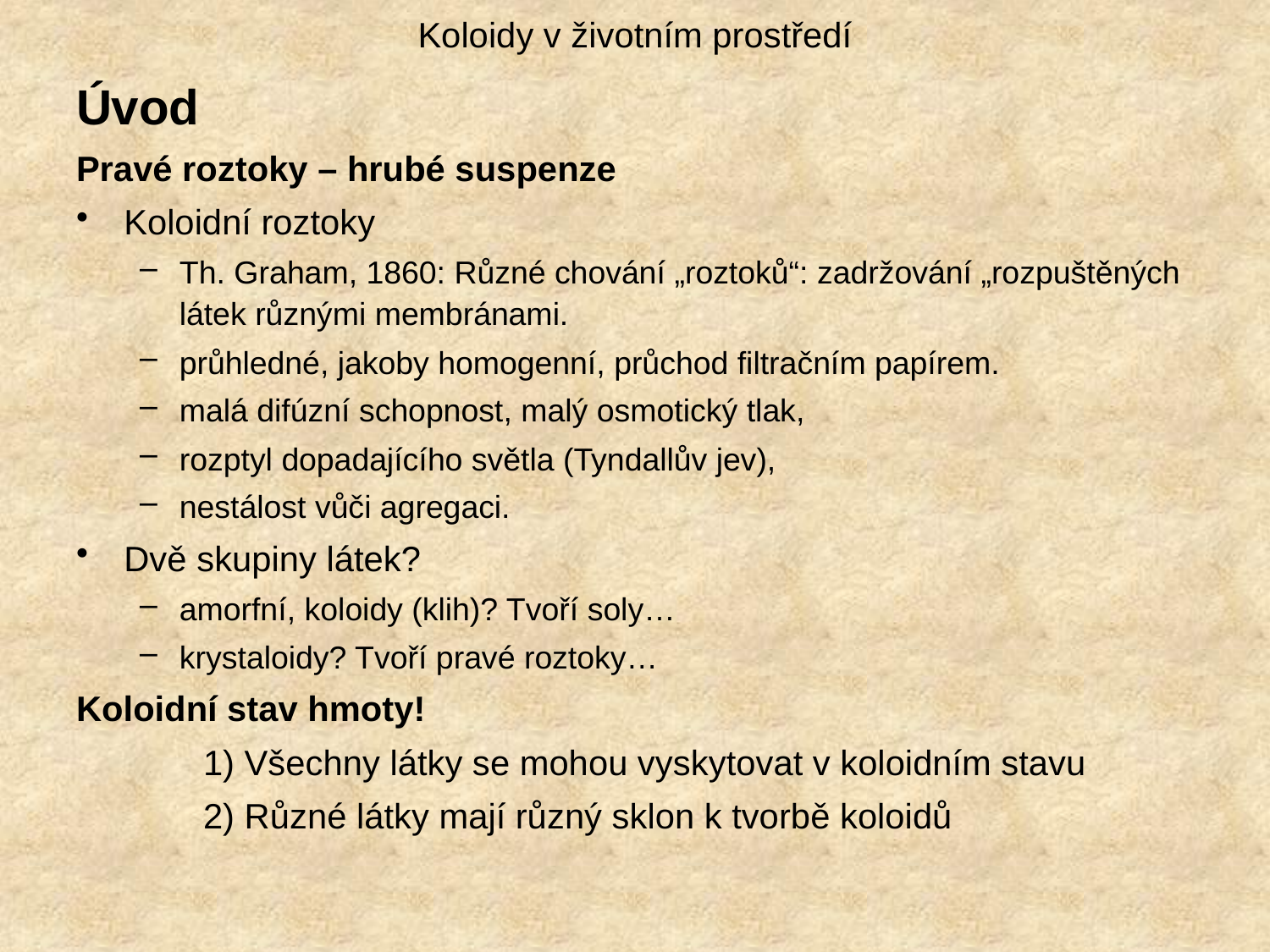

# Koloidy v životním prostředí
Úvod
Pravé roztoky – hrubé suspenze
Koloidní roztoky
Th. Graham, 1860: Různé chování „roztoků“: zadržování „rozpuštěných látek různými membránami.
průhledné, jakoby homogenní, průchod filtračním papírem.
malá difúzní schopnost, malý osmotický tlak,
rozptyl dopadajícího světla (Tyndallův jev),
nestálost vůči agregaci.
Dvě skupiny látek?
amorfní, koloidy (klih)? Tvoří soly…
krystaloidy? Tvoří pravé roztoky…
Koloidní stav hmoty!
1) Všechny látky se mohou vyskytovat v koloidním stavu
2) Různé látky mají různý sklon k tvorbě koloidů